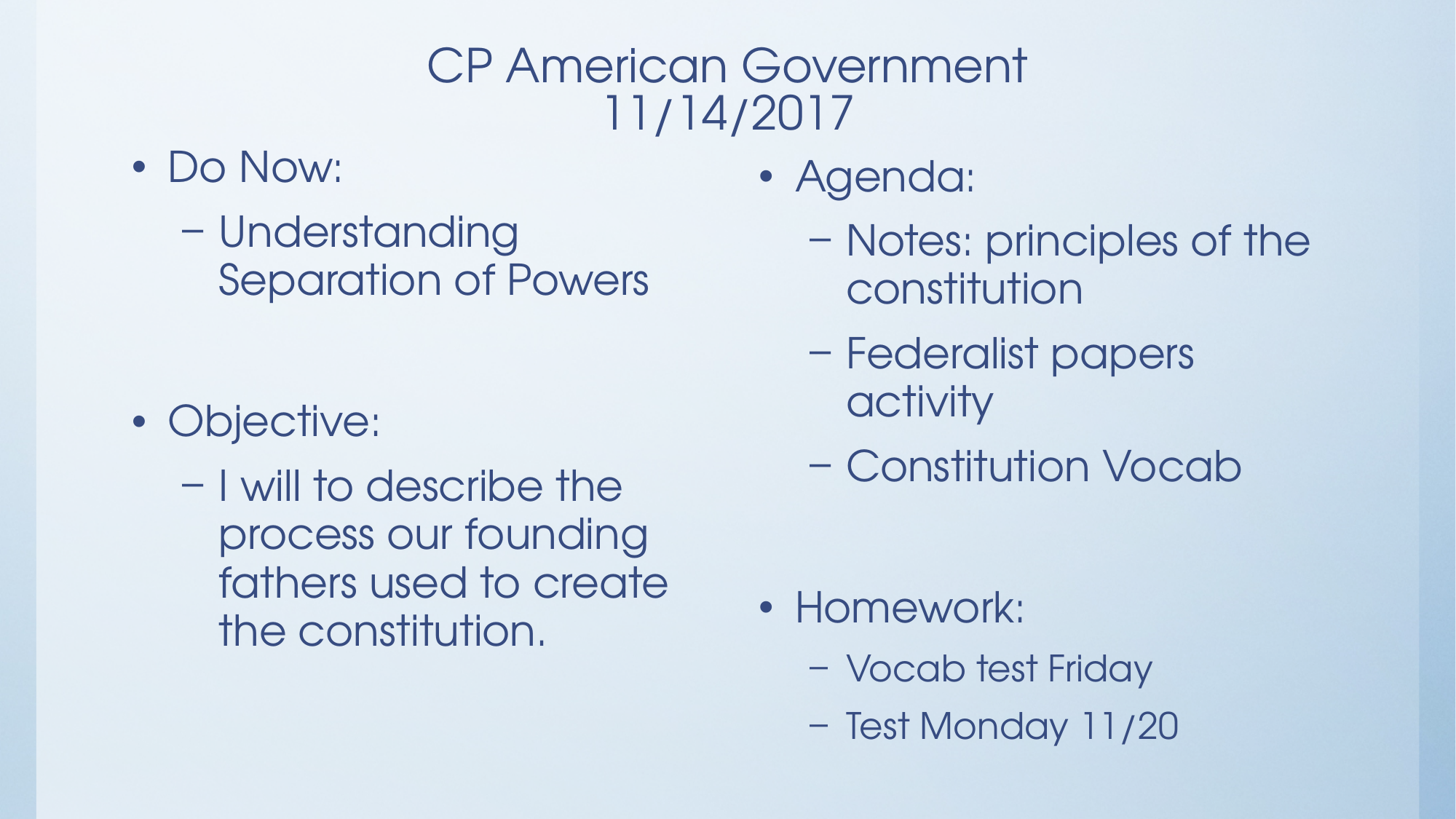

# CP American Government 11/14/2017
Do Now:
Understanding Separation of Powers

Objective:
I will to describe the process our founding fathers used to create the constitution.
Agenda:
Notes: principles of the constitution
Federalist papers activity
Constitution Vocab

Homework:
Vocab test Friday
Test Monday 11/20